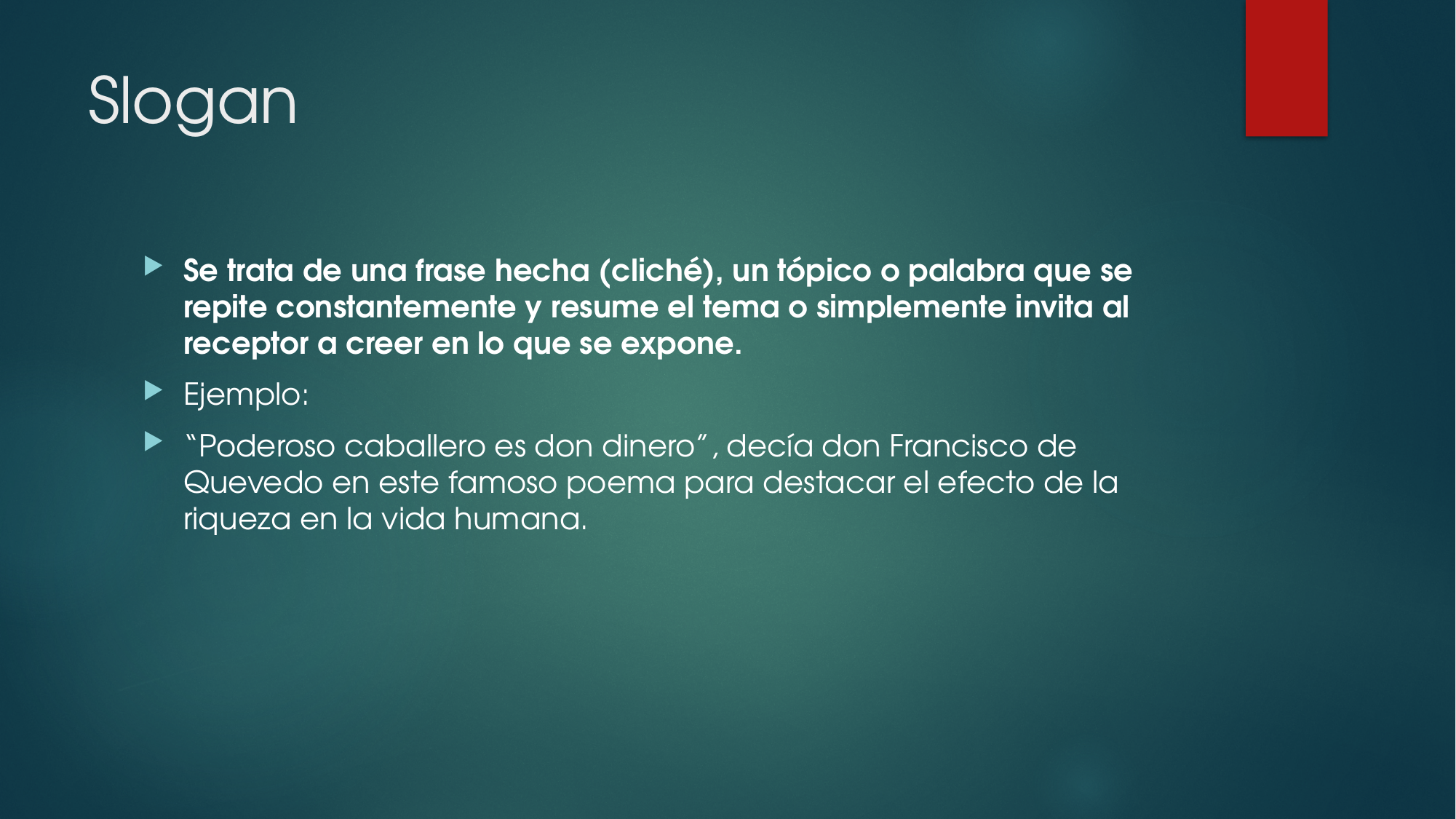

# Slogan
Se trata de una frase hecha (cliché), un tópico o palabra que se repite constantemente y resume el tema o simplemente invita al receptor a creer en lo que se expone.
Ejemplo:
“Poderoso caballero es don dinero”, decía don Francisco de Quevedo en este famoso poema para destacar el efecto de la riqueza en la vida humana.